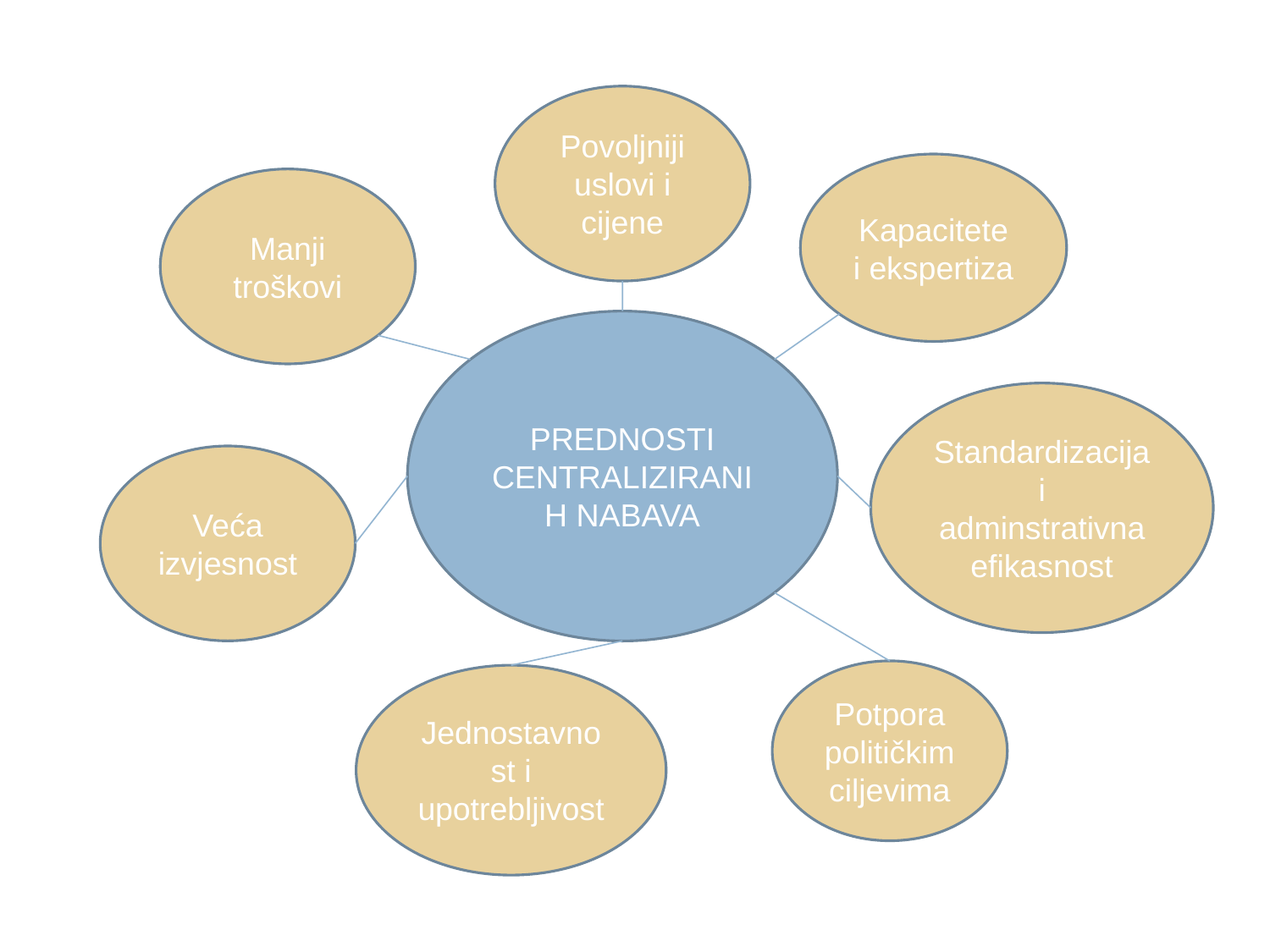

Povoljniji uslovi i cijene
Kapacitete i ekspertiza
Manji troškovi
PREDNOSTI CENTRALIZIRANIH NABAVA
Standardizacija i adminstrativna efikasnost
Veća izvjesnost
Potpora političkim ciljevima
Jednostavnost i upotrebljivost